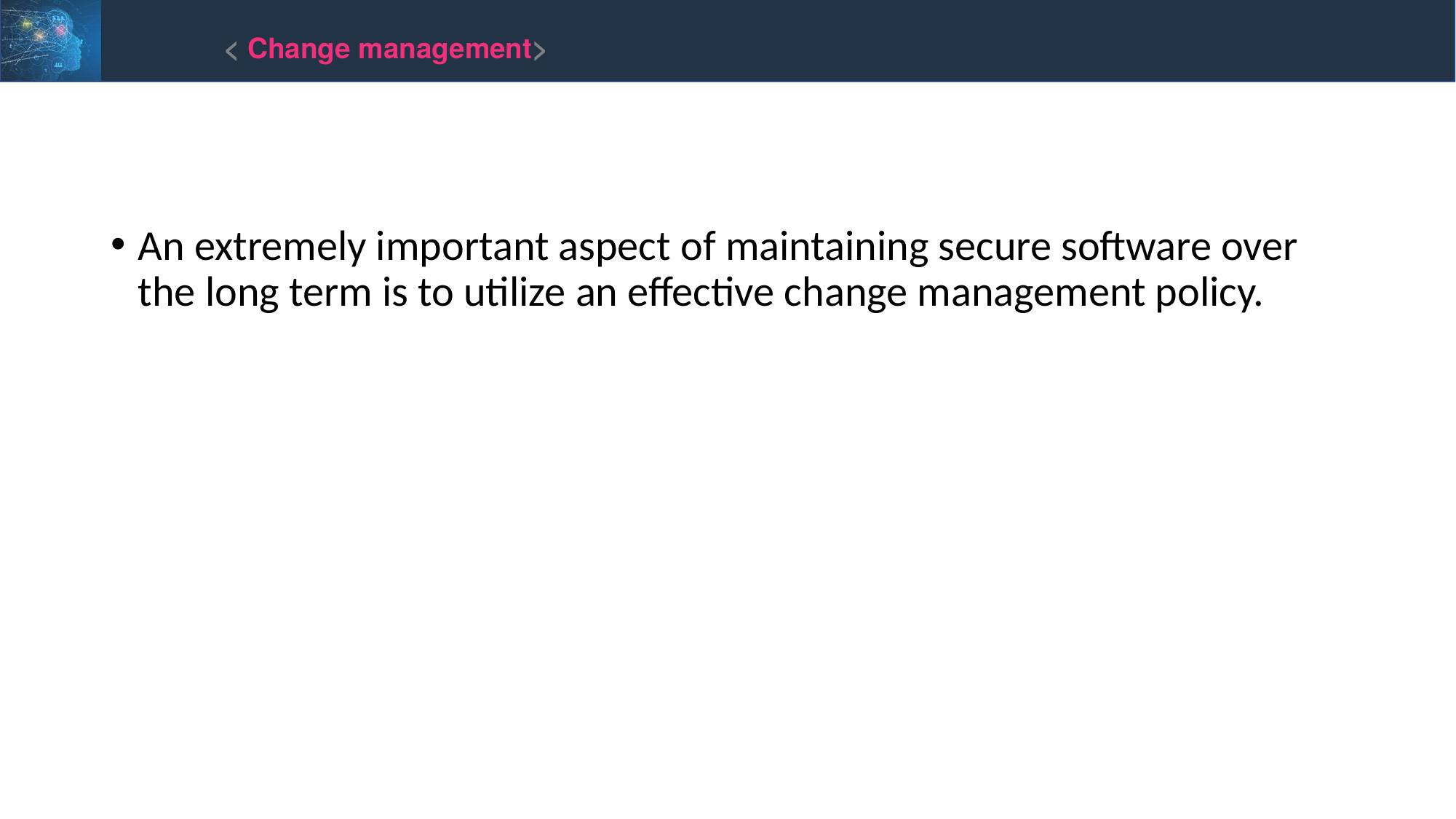

< Change management>
An extremely important aspect of maintaining secure software over the long term is to utilize an effective change management policy.